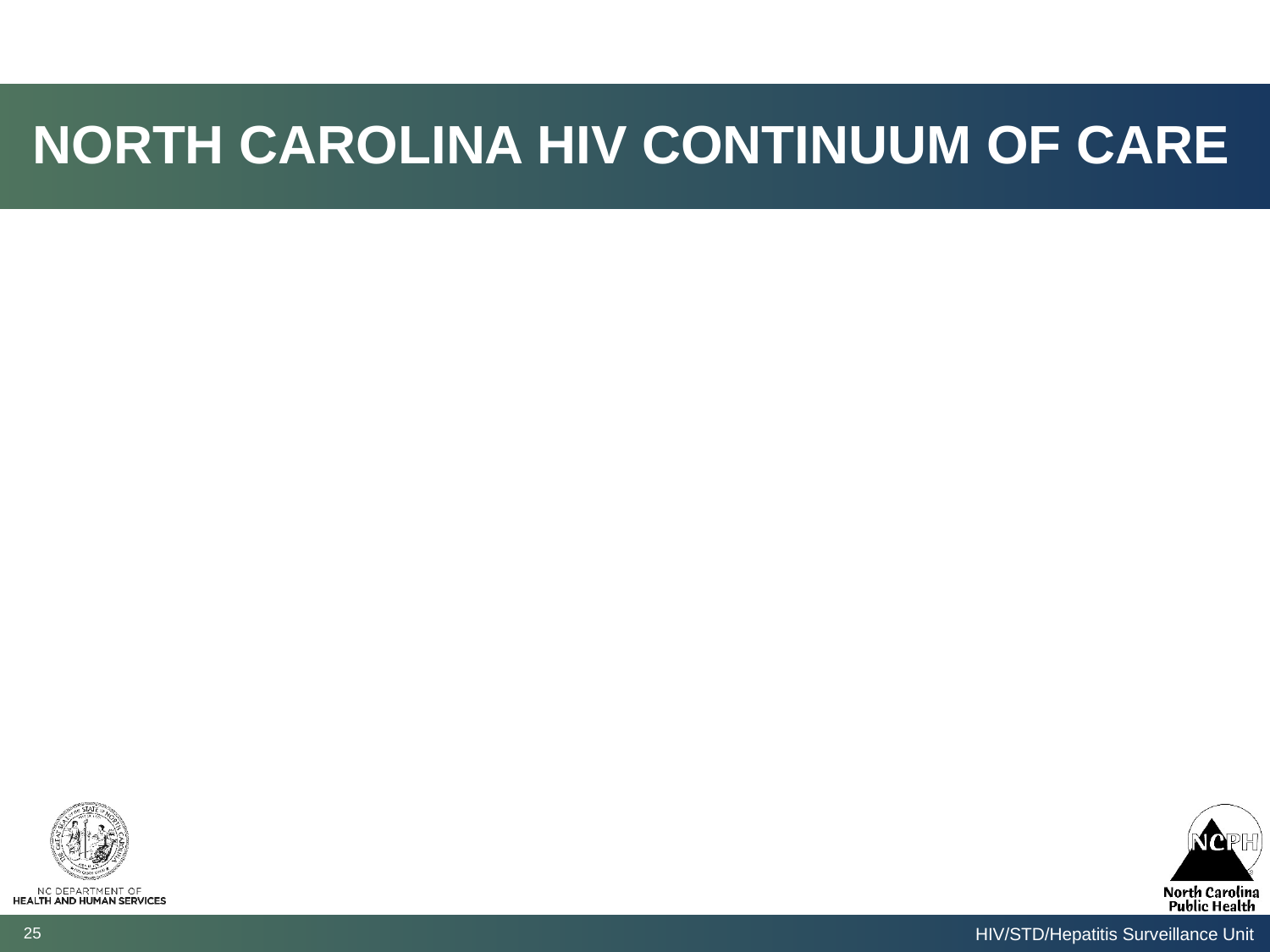

# NORTH CAROLINA HIV CONTINUUM OF CARE
25